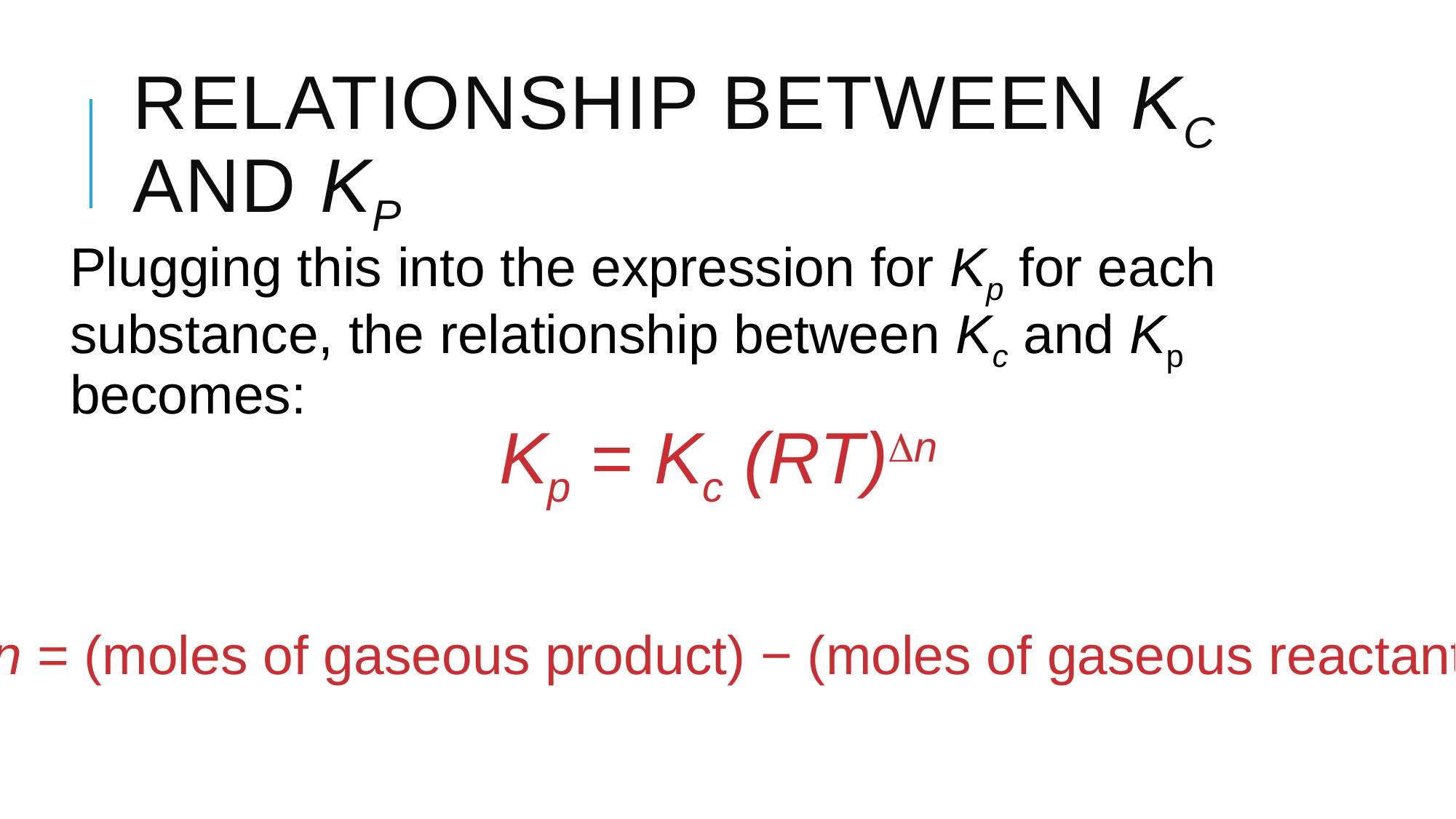

# Relationship between Kc and Kp
	Plugging this into the expression for Kp for each substance, the relationship between Kc and Kp becomes:
Kp = Kc (RT)Δn
Δn = (moles of gaseous product) − (moles of gaseous reactant)